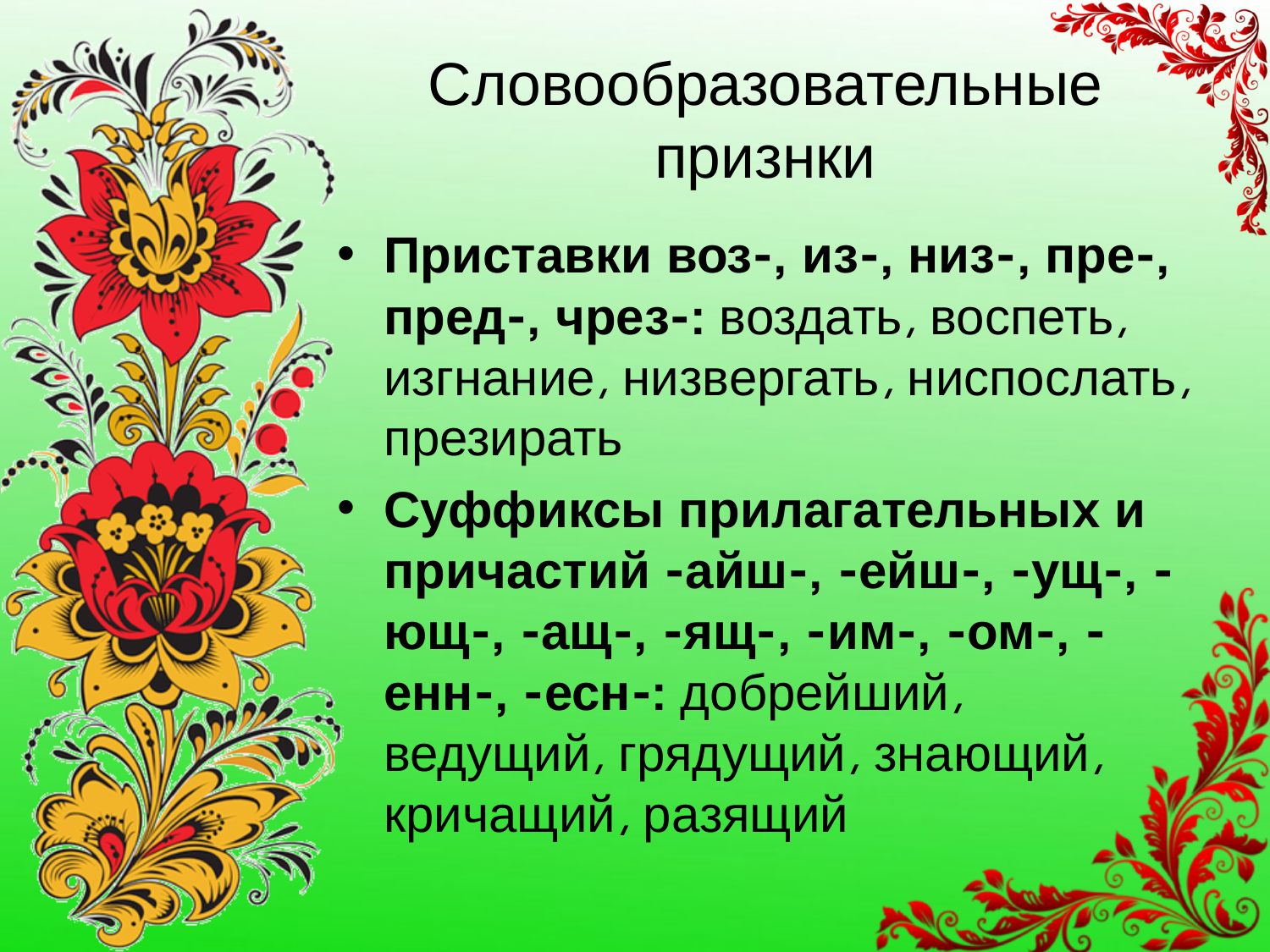

# Словообразовательные признки
Приставки воз-, из-, низ-, пре-, пред-, чрез-: воздать, воспеть, изгнание, низвергать, ниспослать, презирать
Суффиксы прилагательных и причастий -айш-, -ейш-, -ущ-, -ющ-, -ащ-, -ящ-, -им-, -ом-, -енн-, -есн-: добрейший, ведущий, грядущий, знающий, кричащий, разящий